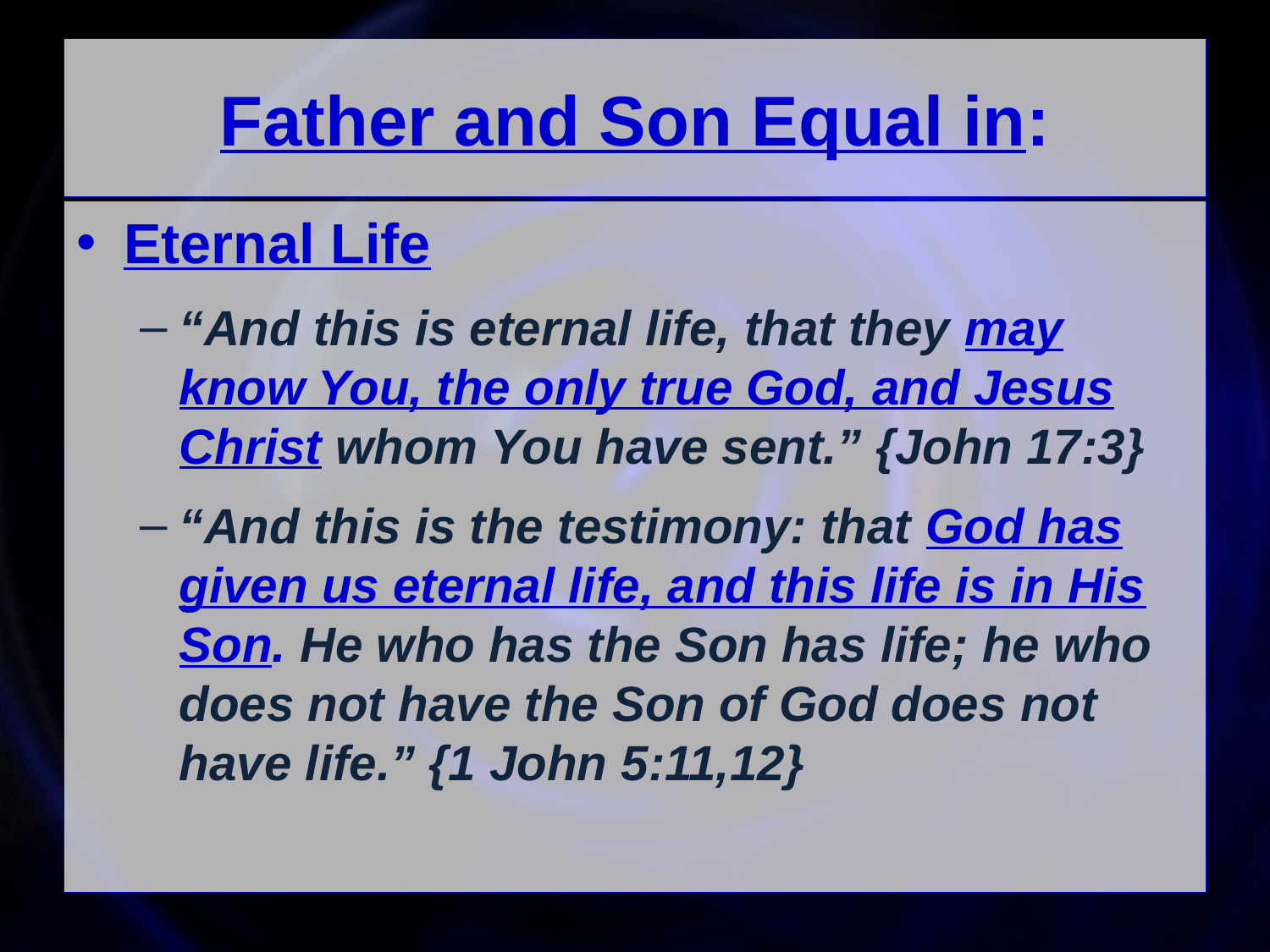

# Father and Son Equal in:
Eternal Life
“And this is eternal life, that they may know You, the only true God, and Jesus Christ whom You have sent.” {John 17:3}
“And this is the testimony: that God has given us eternal life, and this life is in His Son. He who has the Son has life; he who does not have the Son of God does not have life.” {1 John 5:11,12}